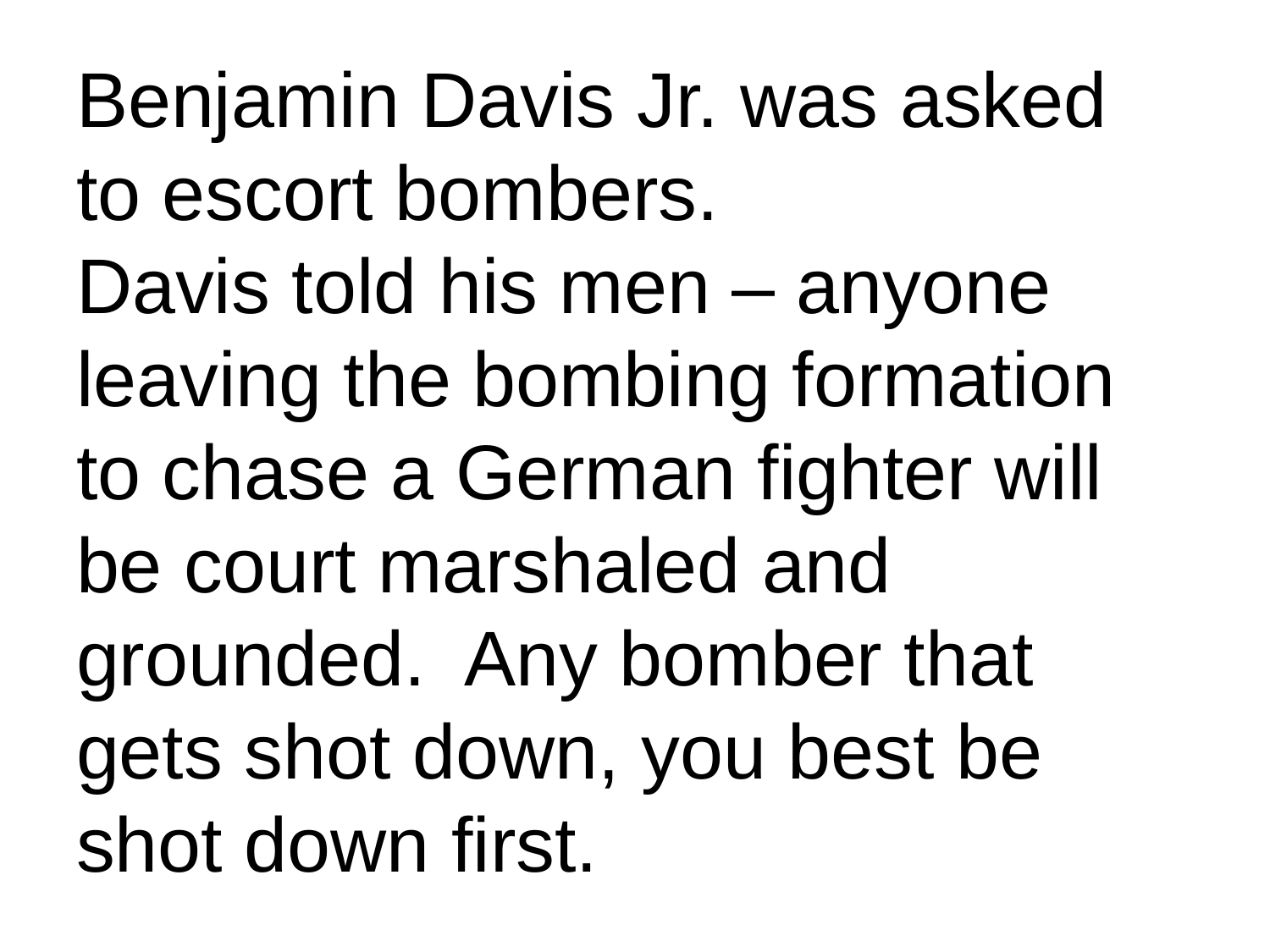

# Benjamin Davis Jr. was asked to escort bombers. Davis told his men – anyone leaving the bombing formation to chase a German fighter will be court marshaled and grounded.  Any bomber that gets shot down, you best be shot down first.